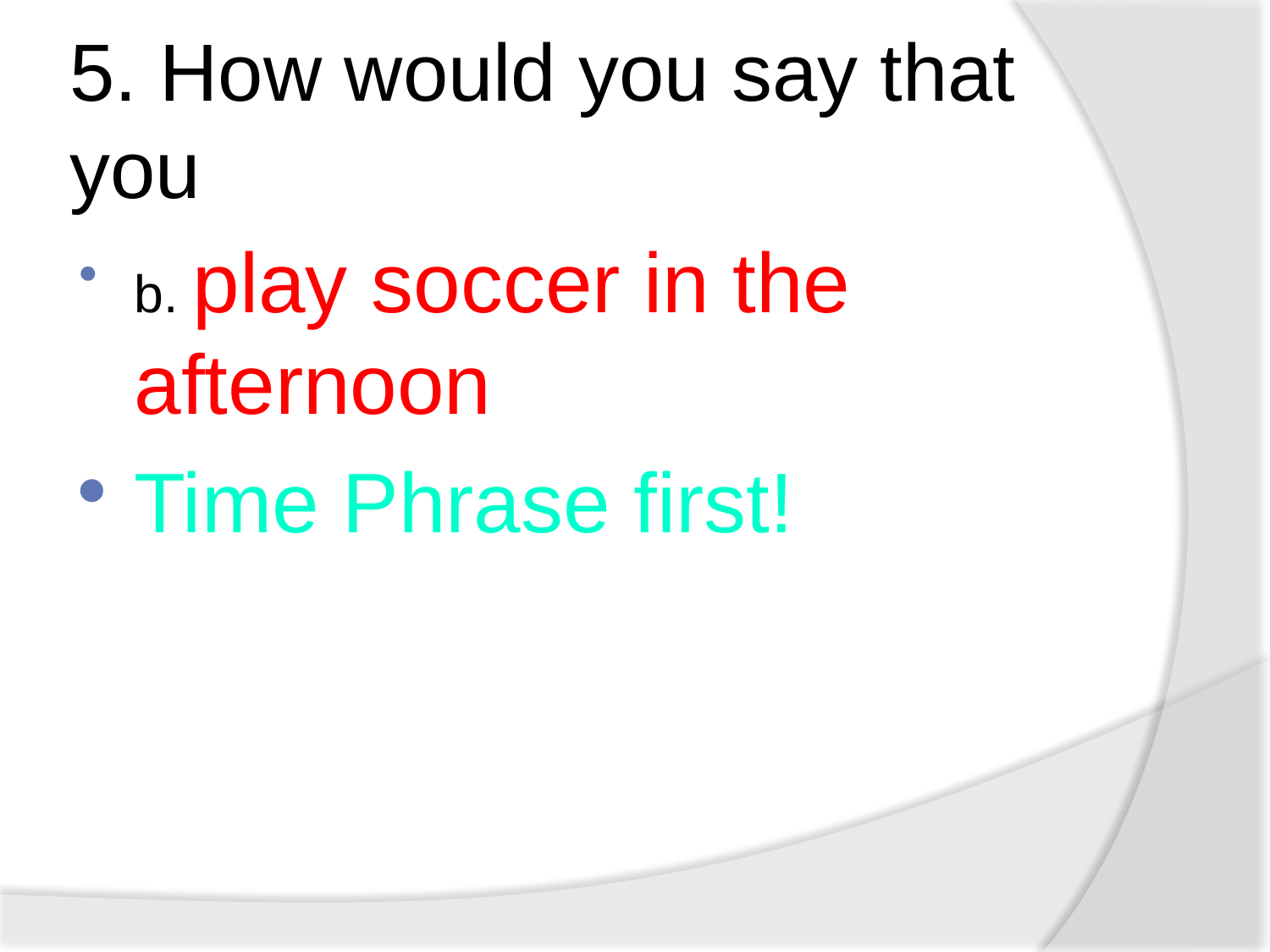

# 5. How would you say that you
b. play soccer in the afternoon
Time Phrase first!